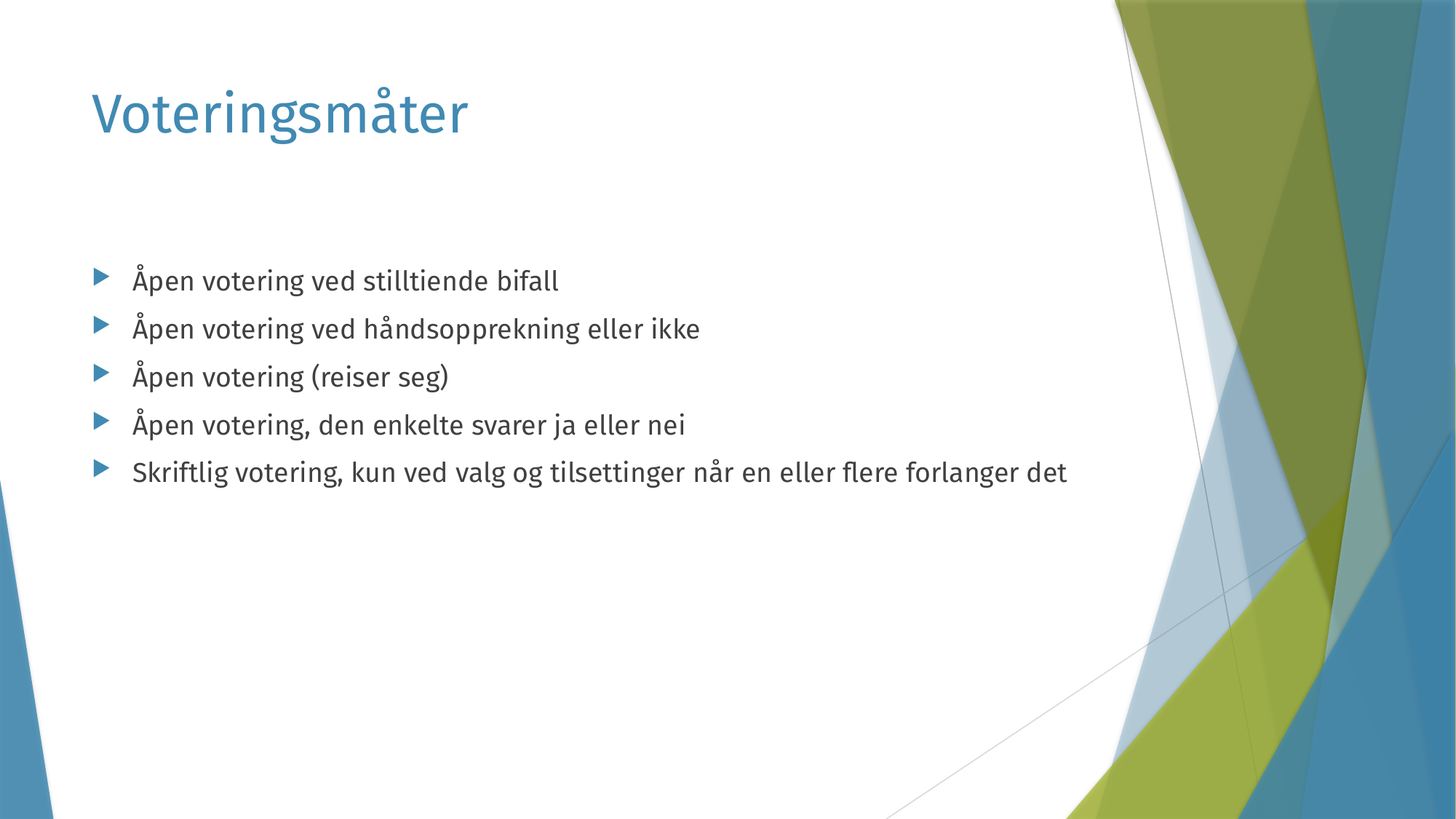

# Voteringsmåter
Åpen votering ved stilltiende bifall
Åpen votering ved håndsopprekning eller ikke
Åpen votering (reiser seg)
Åpen votering, den enkelte svarer ja eller nei
Skriftlig votering, kun ved valg og tilsettinger når en eller flere forlanger det